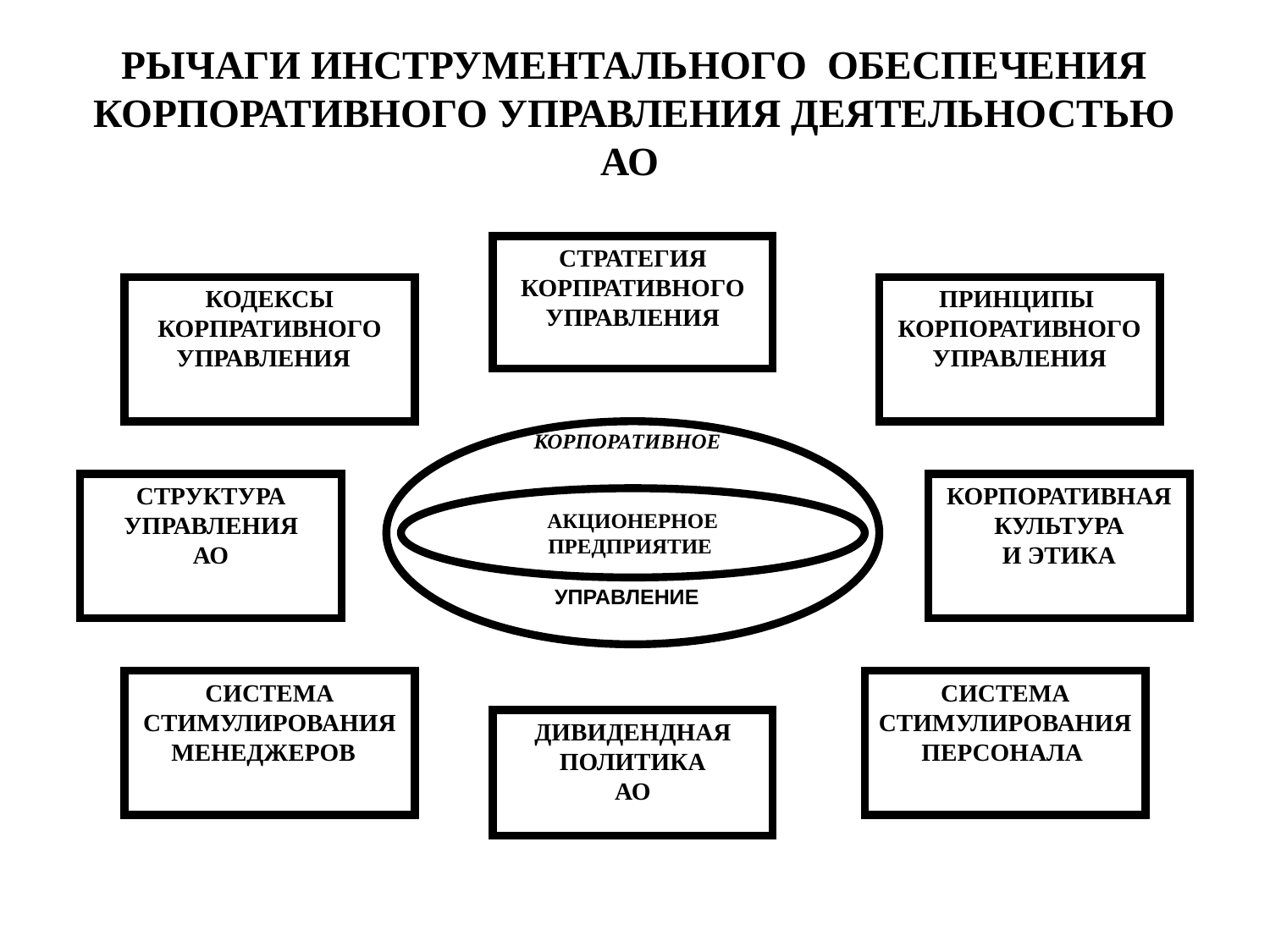

# РЫЧАГИ ИНСТРУМЕНТАЛЬНОГО  ОБЕСПЕЧЕНИЯ КОРПОРАТИВНОГО УПРАВЛЕНИЯ ДЕЯТЕЛЬНОСТЬЮ АО

СТРАТЕГИЯ КОРПРАТИВНОГО УПРАВЛЕНИЯ
КОДЕКСЫ КОРПРАТИВНОГО УПРАВЛЕНИЯ

ПРИНЦИПЫ
КОРПОРАТИВНОГО УПРАВЛЕНИЯ

КОРПОРАТИВНОЕ
АКЦИОНЕРНОЕ ПРЕДПРИЯТИЕ
УПРАВЛЕНИЕ
СТРУКТУРА УПРАВЛЕНИЯ
АО
КОРПОРАТИВНАЯ
КУЛЬТУРА
И ЭТИКА
СИСТЕМА СТИМУЛИРОВАНИЯ МЕНЕДЖЕРОВ

СИСТЕМА СТИМУЛИРОВАНИЯ ПЕРСОНАЛА

ДИВИДЕНДНАЯ ПОЛИТИКА
АО